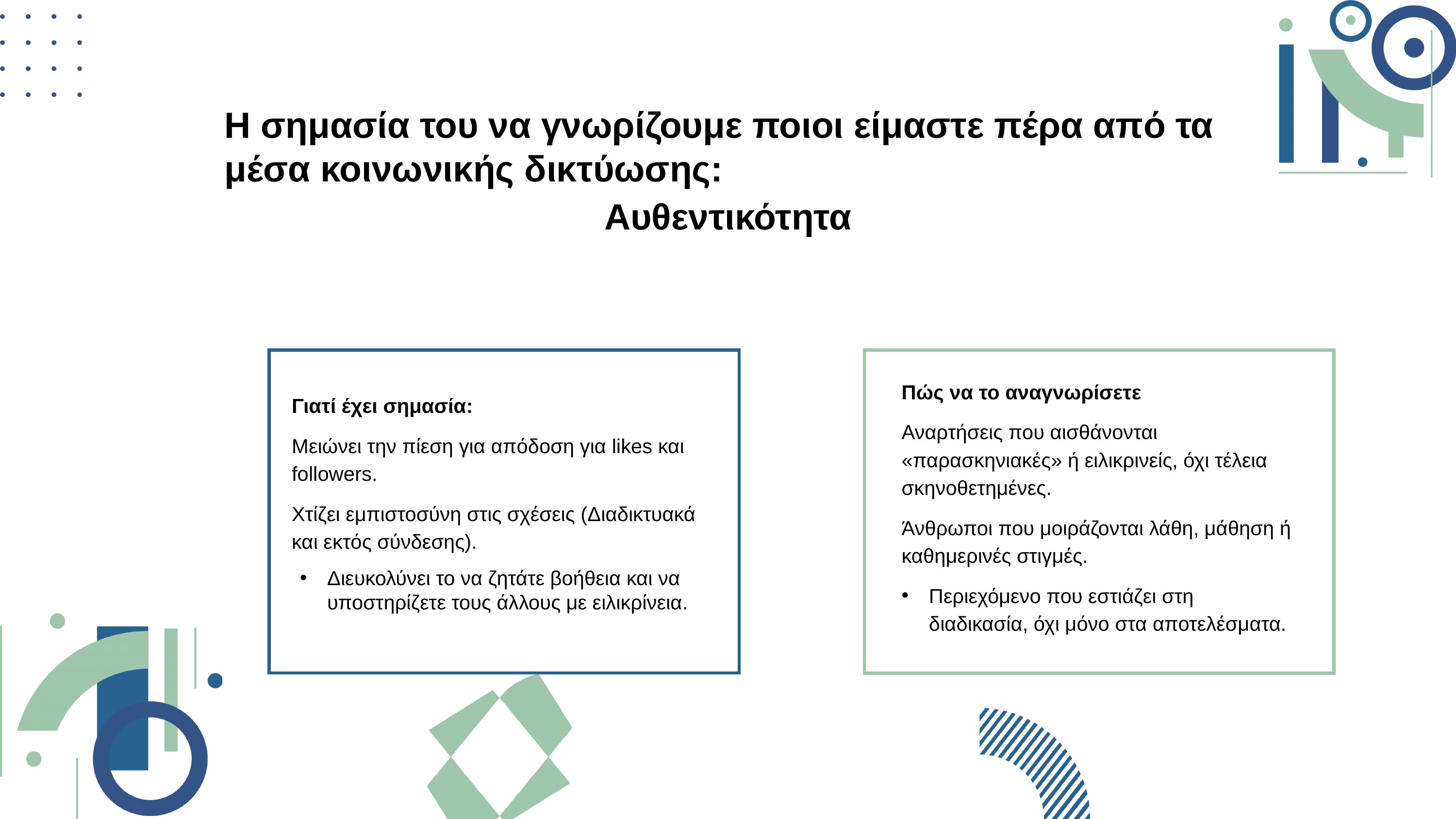

Η σημασία του να γνωρίζουμε ποιοι είμαστε πέρα από τα μέσα κοινωνικής δικτύωσης:
Αυθεντικότητα

Πώς να το αναγνωρίσετε
Αναρτήσεις που αισθάνονται «παρασκηνιακές» ή ειλικρινείς, όχι τέλεια σκηνοθετημένες.
Άνθρωποι που μοιράζονται λάθη, μάθηση ή καθημερινές στιγμές.
Περιεχόμενο που εστιάζει στη διαδικασία, όχι μόνο στα αποτελέσματα.
Γιατί έχει σημασία:
Μειώνει την πίεση για απόδοση για likes και followers.
Χτίζει εμπιστοσύνη στις σχέσεις (Διαδικτυακά και εκτός σύνδεσης).
Διευκολύνει το να ζητάτε βοήθεια και να υποστηρίζετε τους άλλους με ειλικρίνεια.